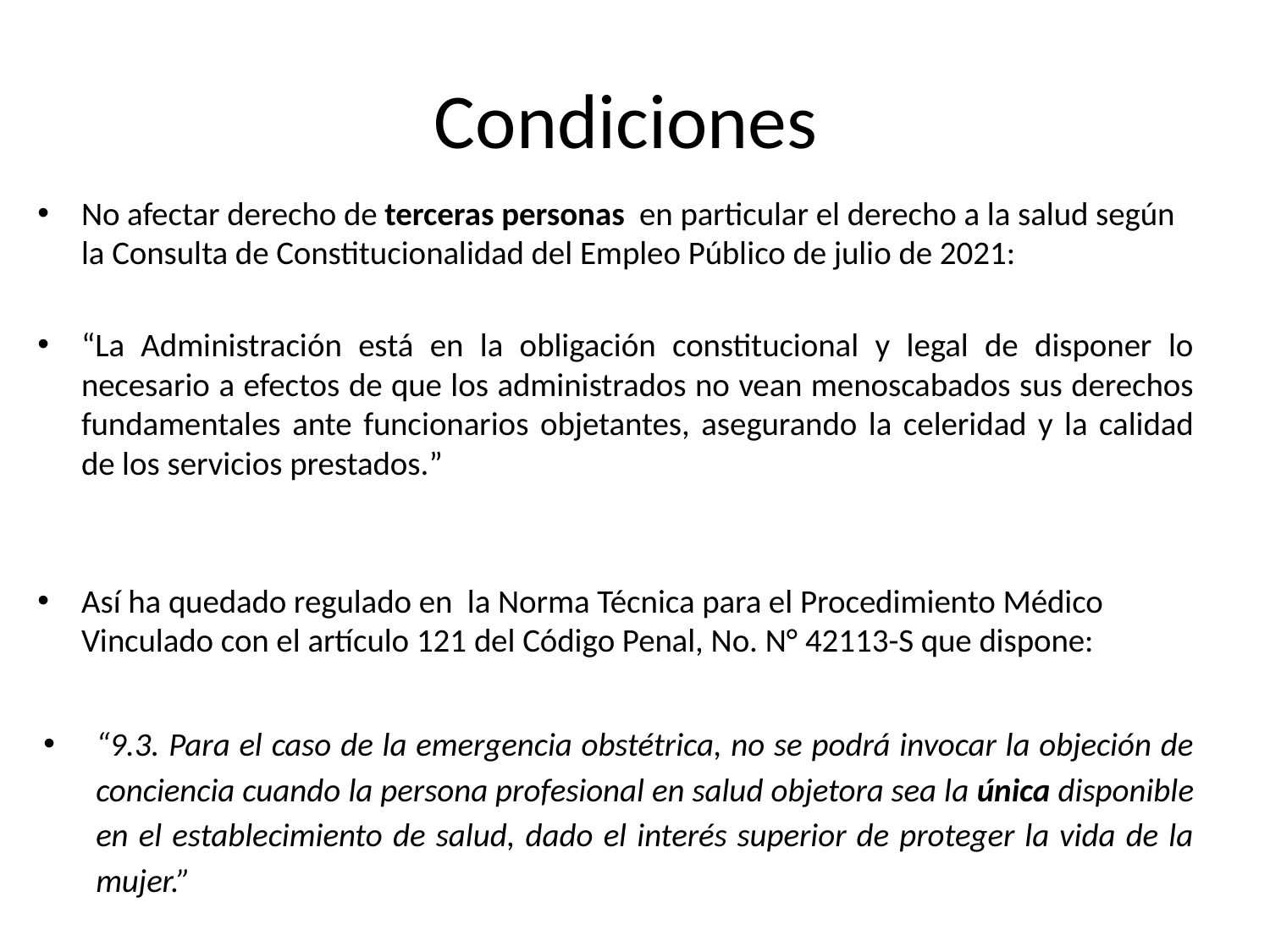

# Condiciones
No afectar derecho de terceras personas  en particular el derecho a la salud según  la Consulta de Constitucionalidad del Empleo Público de julio de 2021:

“La Administración está en la obligación constitucional y legal de disponer lo necesario a efectos de que los administrados no vean menoscabados sus derechos fundamentales ante funcionarios objetantes, asegurando la celeridad y la calidad de los servicios prestados.”

Así ha quedado regulado en  la Norma Técnica para el Procedimiento Médico Vinculado con el artículo 121 del Código Penal, No. N° 42113-S que dispone:

“9.3. Para el caso de la emergencia obstétrica, no se podrá invocar la objeción de conciencia cuando la persona profesional en salud objetora sea la única disponible en el establecimiento de salud, dado el interés superior de proteger la vida de la mujer.”